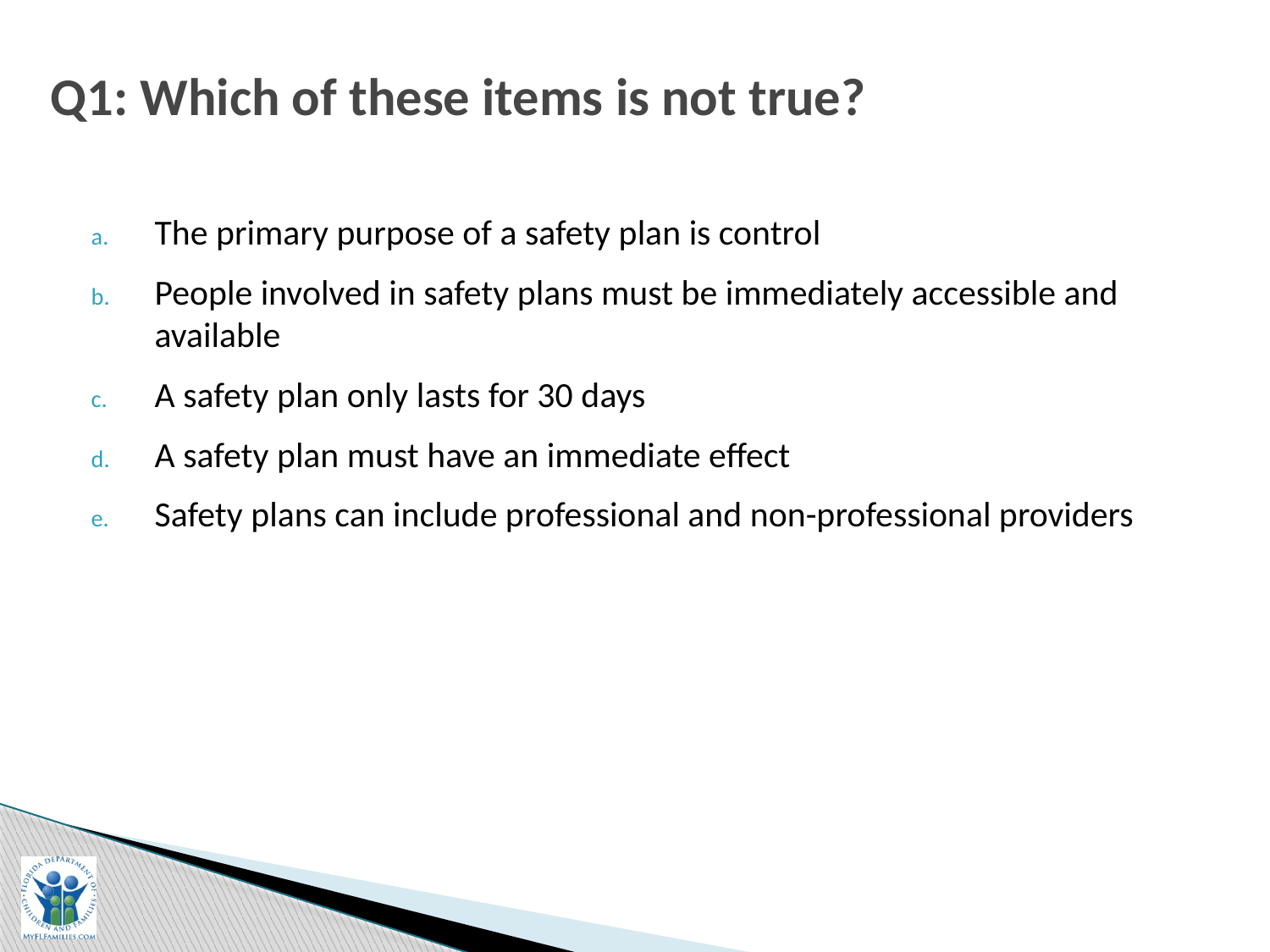

# Q1: Which of these items is not true?
The primary purpose of a safety plan is control
People involved in safety plans must be immediately accessible and available
A safety plan only lasts for 30 days
A safety plan must have an immediate effect
Safety plans can include professional and non-professional providers